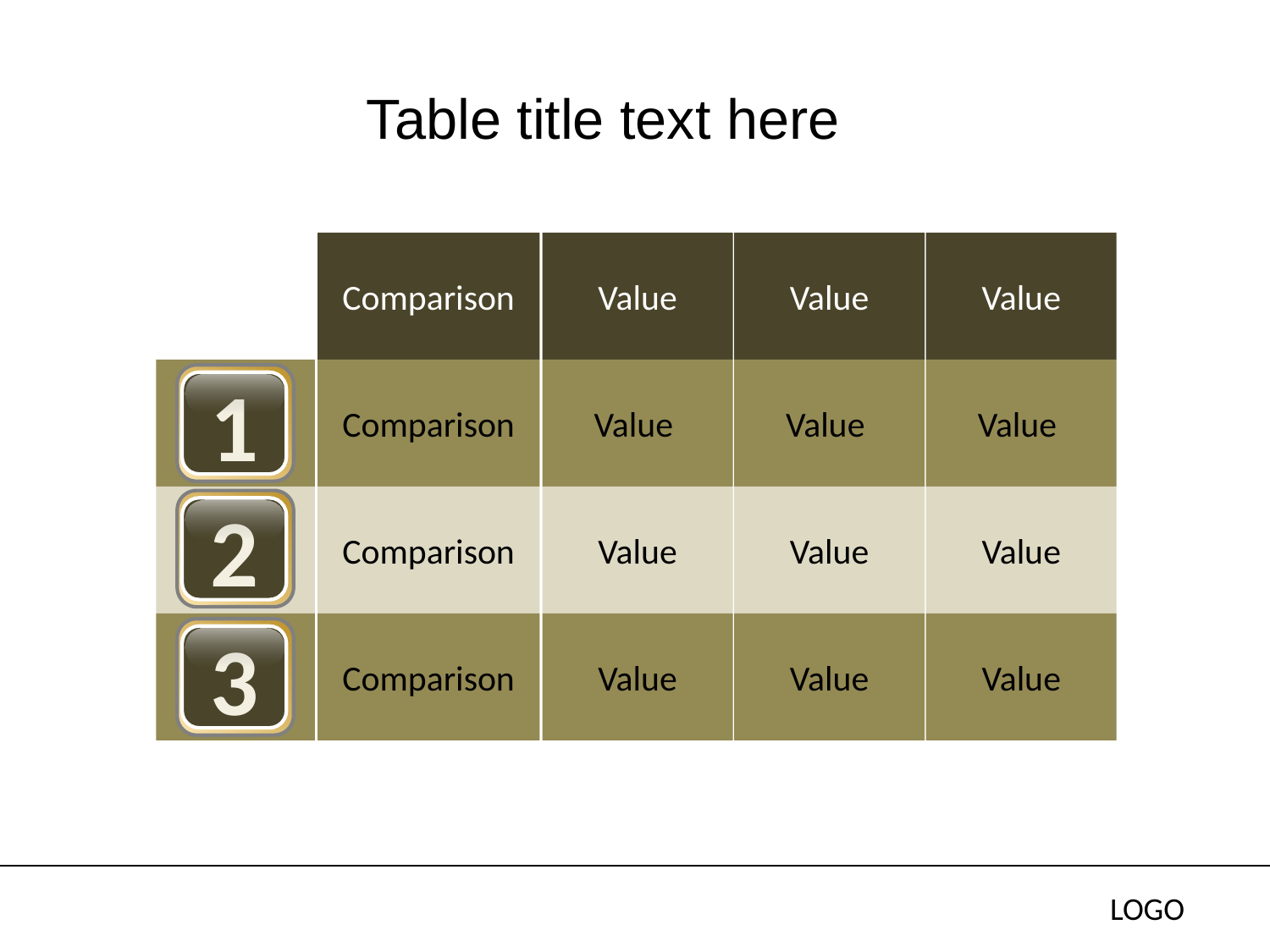

# Table title text here
Comparison
Value
Value
Value

Comparison
Value
Value
Value

1

Comparison
Value
Value
Value

2

Comparison
Value
Value
Value

3